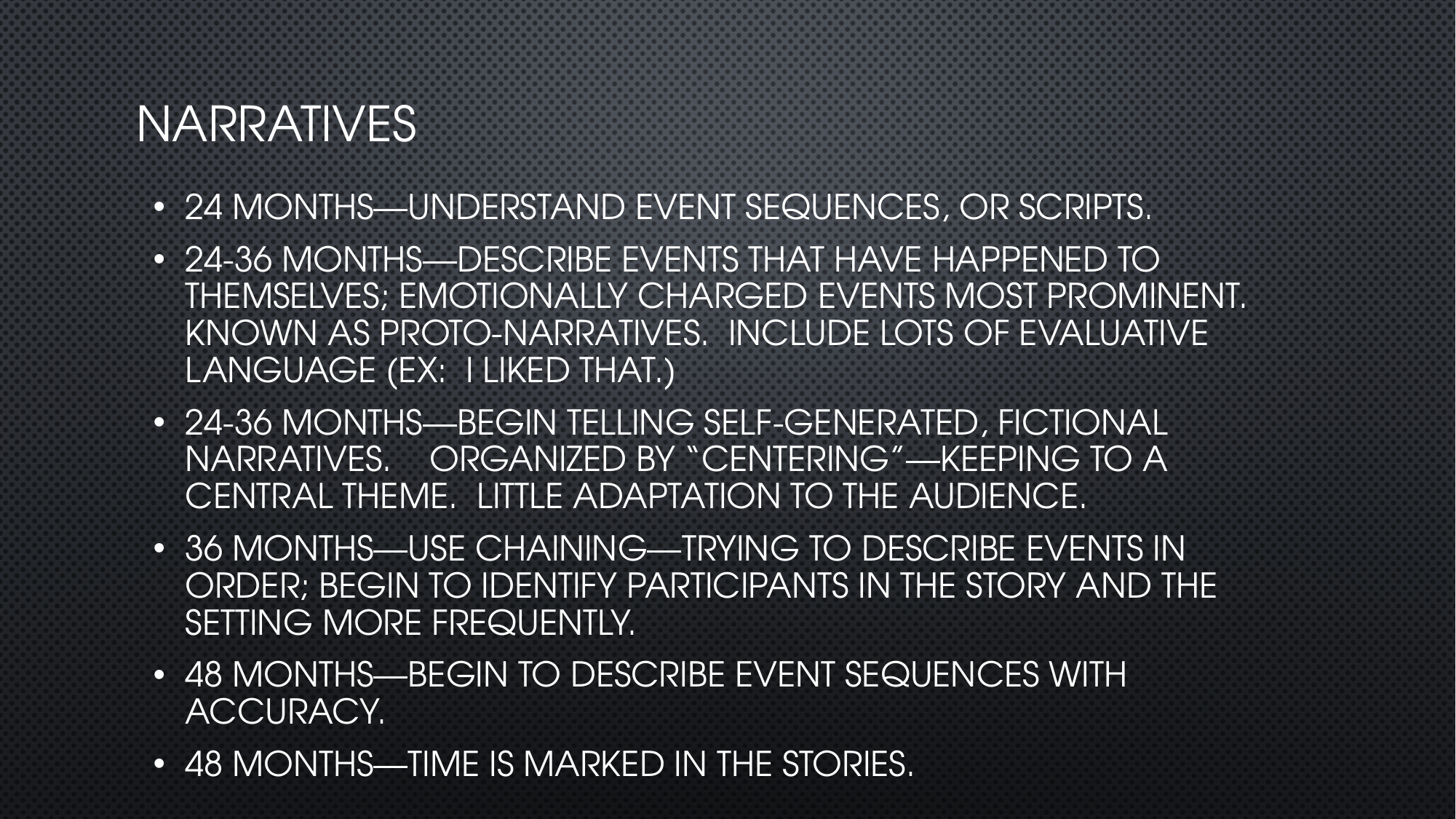

# Narratives
24 months—understand event sequences, or scripts.
24-36 months—describe events that have happened to themselves; emotionally charged events most prominent.  Known as proto-narratives.  Include lots of evaluative language (ex:  I liked that.)
24-36 months—begin telling self-generated, fictional narratives.    Organized by “centering”—keeping to a central theme.  Little adaptation to the audience.
36 months—use chaining—trying to describe events in order; begin to identify participants in the story and the setting more frequently.
48 months—begin to describe event sequences with accuracy.
48 months—time is marked in the stories.